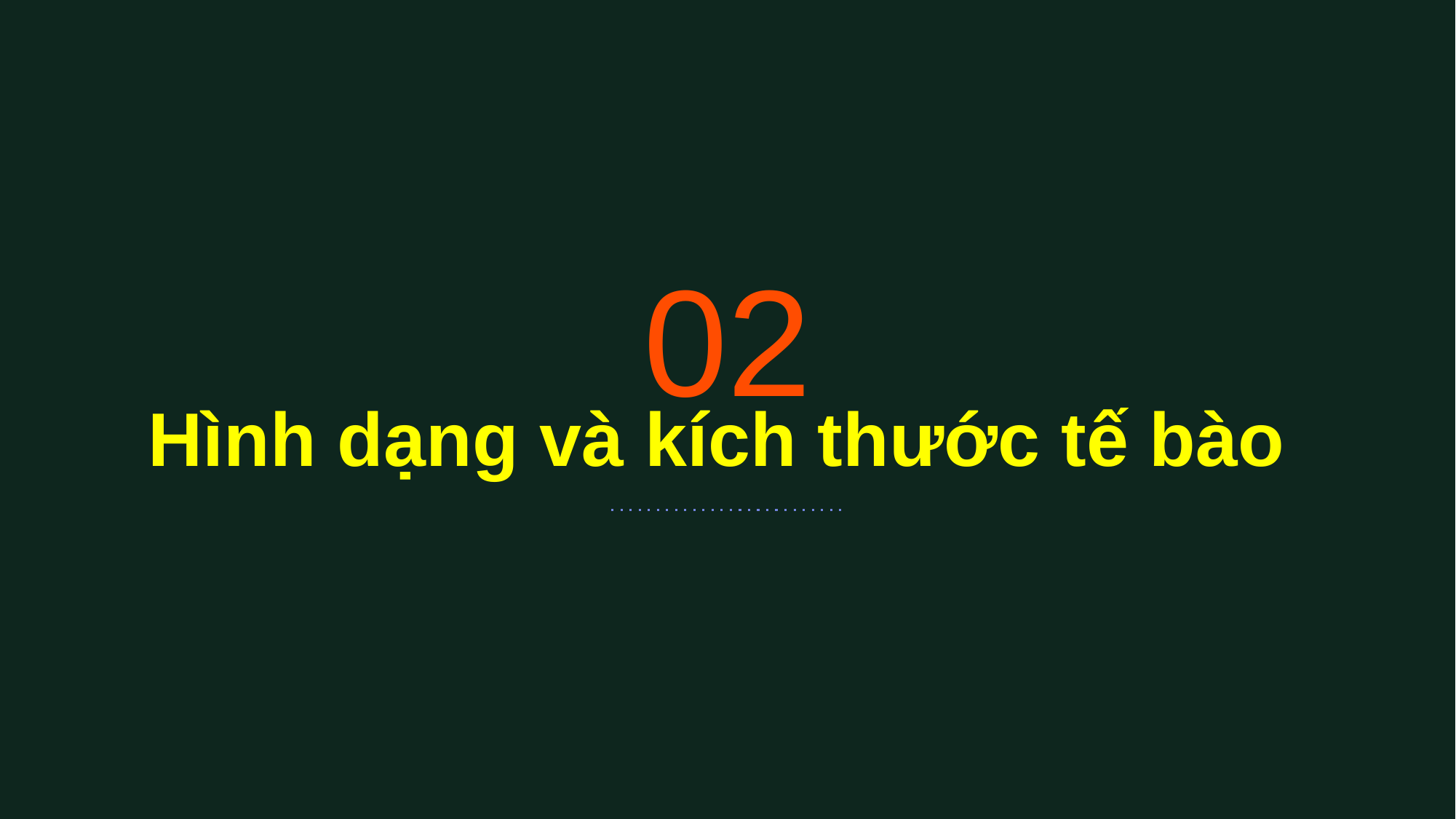

02
# Hình dạng và kích thước tế bào